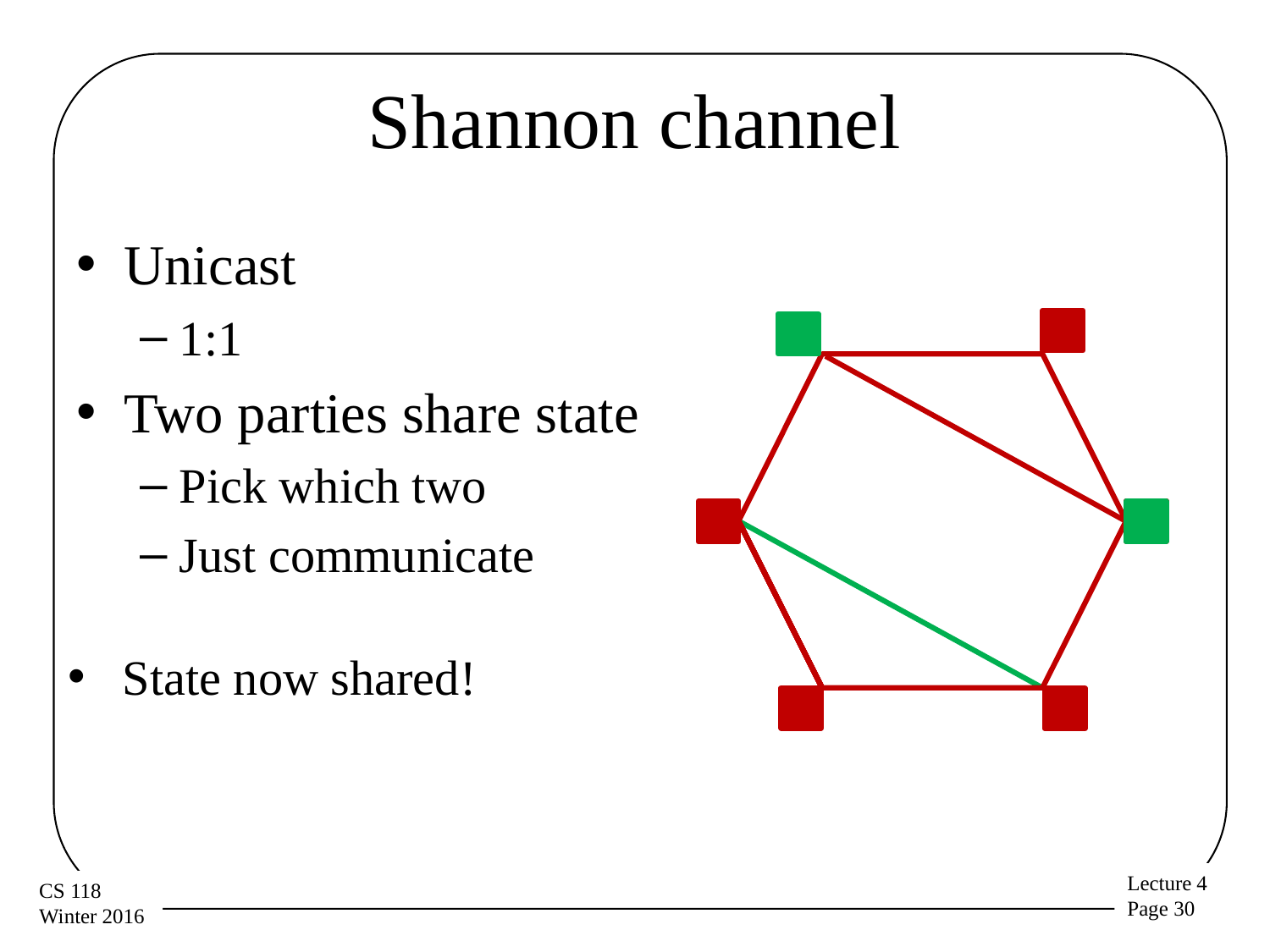

# Shannon channel
Unicast
1:1
Two parties share state
Pick which two
Just communicate

  State now shared!